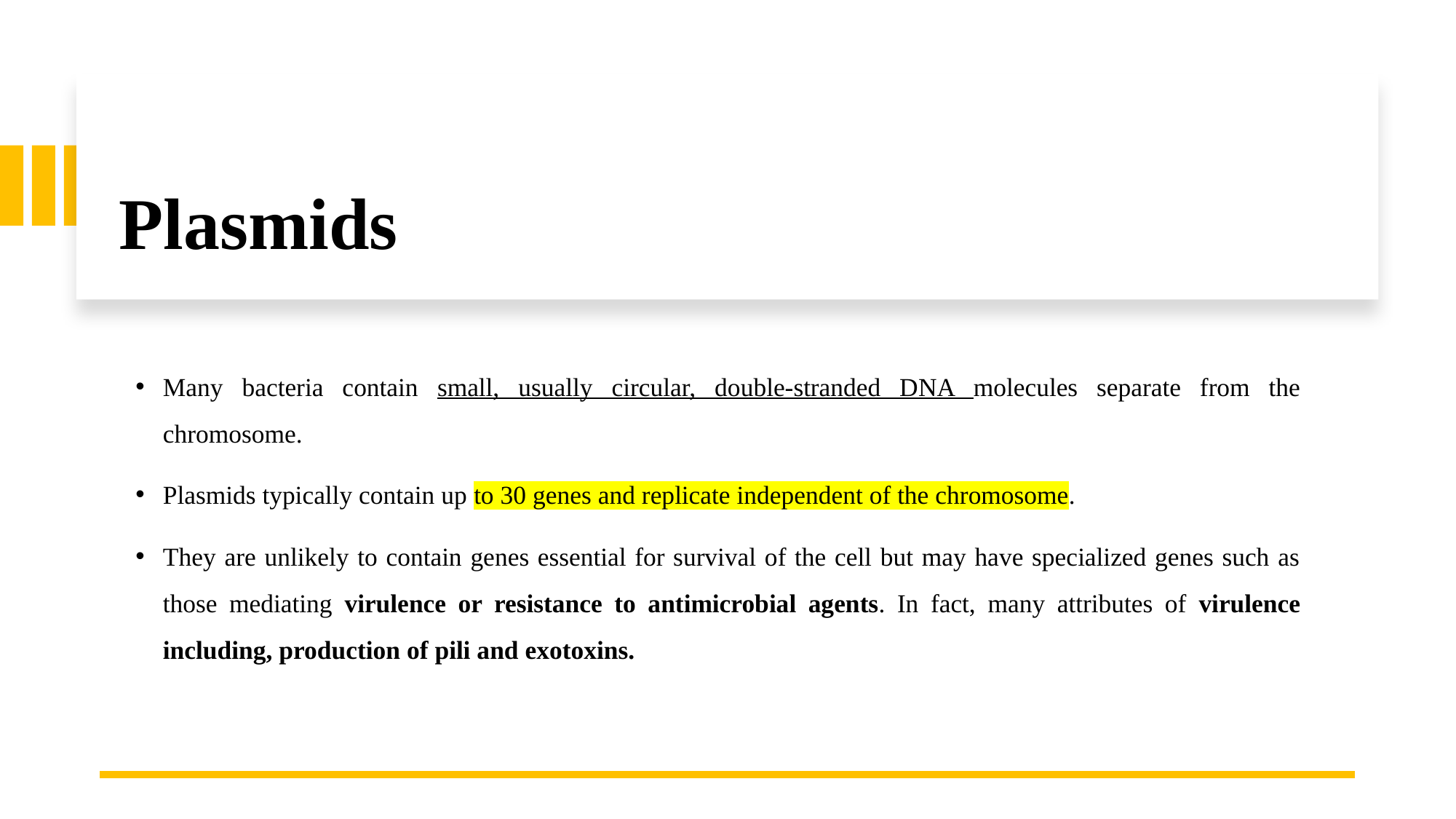

# Plasmids
Many bacteria contain small, usually circular, double-stranded DNA molecules separate from the chromosome.
Plasmids typically contain up to 30 genes and replicate independent of the chromosome.
They are unlikely to contain genes essential for survival of the cell but may have specialized genes such as those mediating virulence or resistance to antimicrobial agents. In fact, many attributes of virulence including, production of pili and exotoxins.